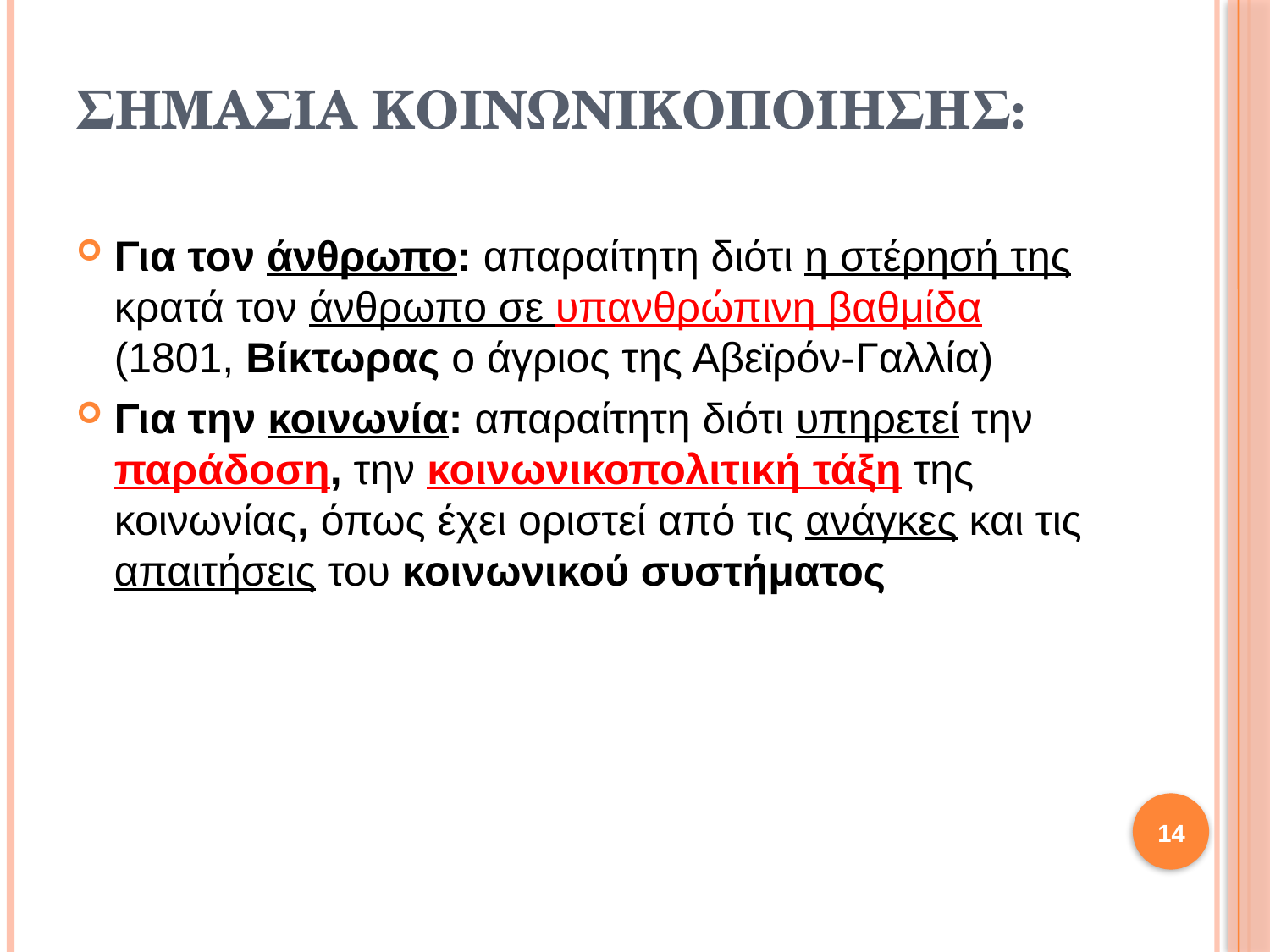

# Σημασία κοινωνικοποίησης:
Για τον άνθρωπο: απαραίτητη διότι η στέρησή της κρατά τον άνθρωπο σε υπανθρώπινη βαθμίδα (1801, Βίκτωρας ο άγριος της Αβεϊρόν-Γαλλία)
Για την κοινωνία: απαραίτητη διότι υπηρετεί την παράδοση, την κοινωνικοπολιτική τάξη της κοινωνίας, όπως έχει οριστεί από τις ανάγκες και τις απαιτήσεις του κοινωνικού συστήματος
14